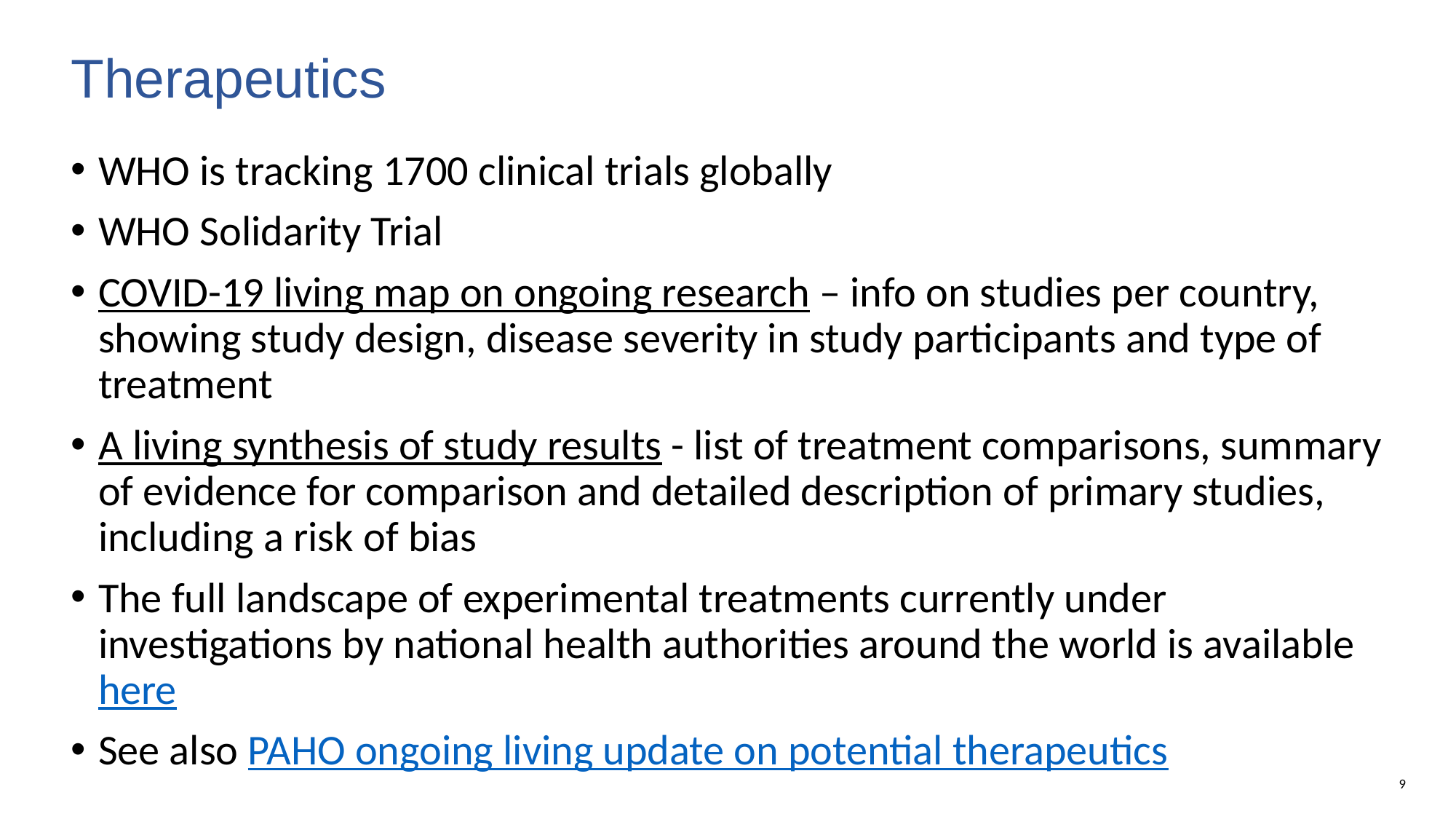

# Therapeutics
WHO is tracking 1700 clinical trials globally
WHO Solidarity Trial
COVID-19 living map on ongoing research – info on studies per country, showing study design, disease severity in study participants and type of treatment
A living synthesis of study results - list of treatment comparisons, summary of evidence for comparison and detailed description of primary studies, including a risk of bias
The full landscape of experimental treatments currently under investigations by national health authorities around the world is available here
See also PAHO ongoing living update on potential therapeutics